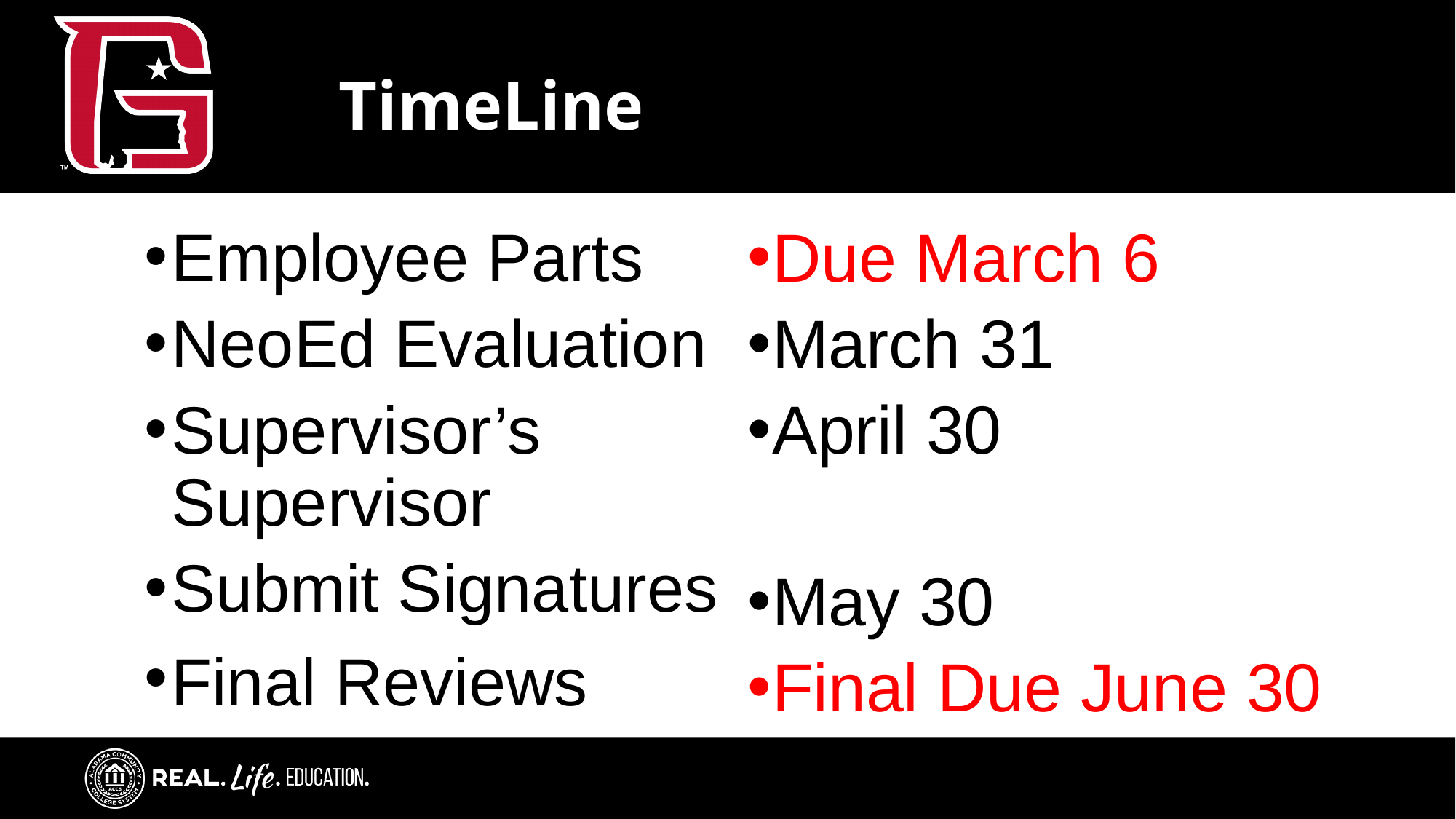

# TimeLine
Employee Parts
NeoEd Evaluation
Supervisor’s Supervisor
Submit Signatures
Final Reviews
Due March 6
March 31
April 30

May 30
Final Due June 30